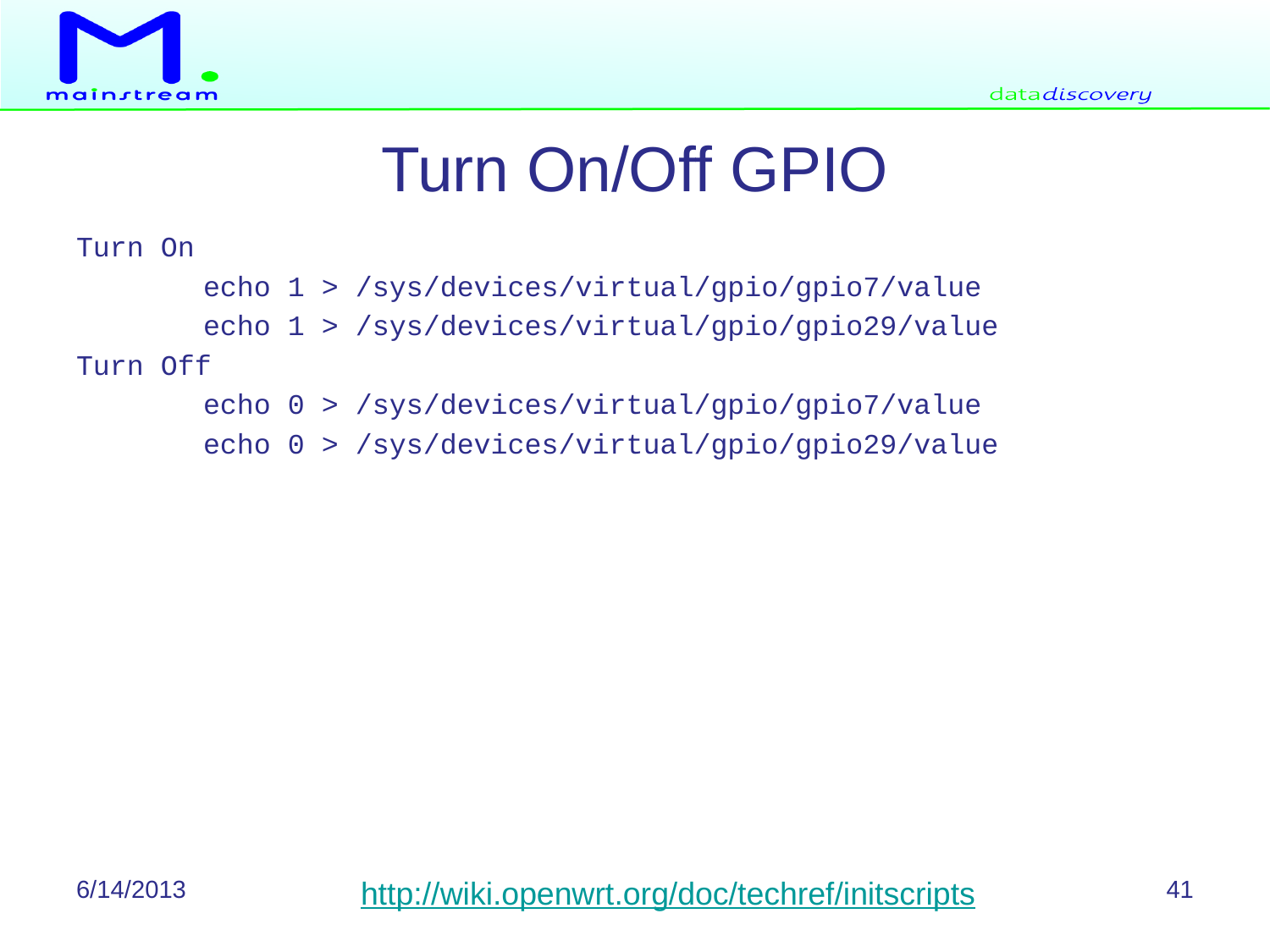

# Turn On/Off GPIO
Turn On
	echo 1 > /sys/devices/virtual/gpio/gpio7/value
	echo 1 > /sys/devices/virtual/gpio/gpio29/value
Turn Off
	echo 0 > /sys/devices/virtual/gpio/gpio7/value
	echo 0 > /sys/devices/virtual/gpio/gpio29/value

6/14/2013
41
http://wiki.openwrt.org/doc/techref/initscripts